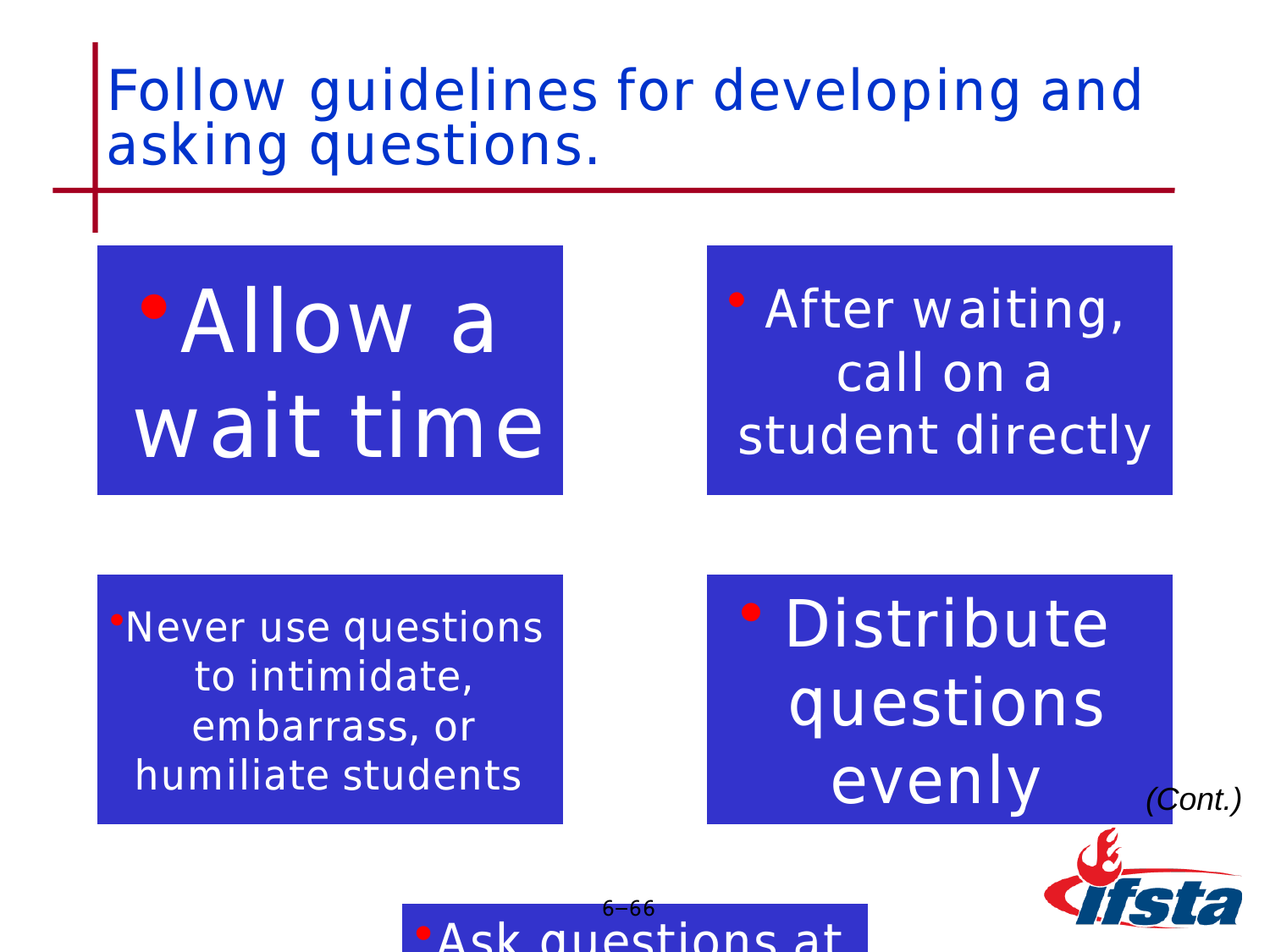

# Follow guidelines for developing and asking questions.

(Cont.)
6–66